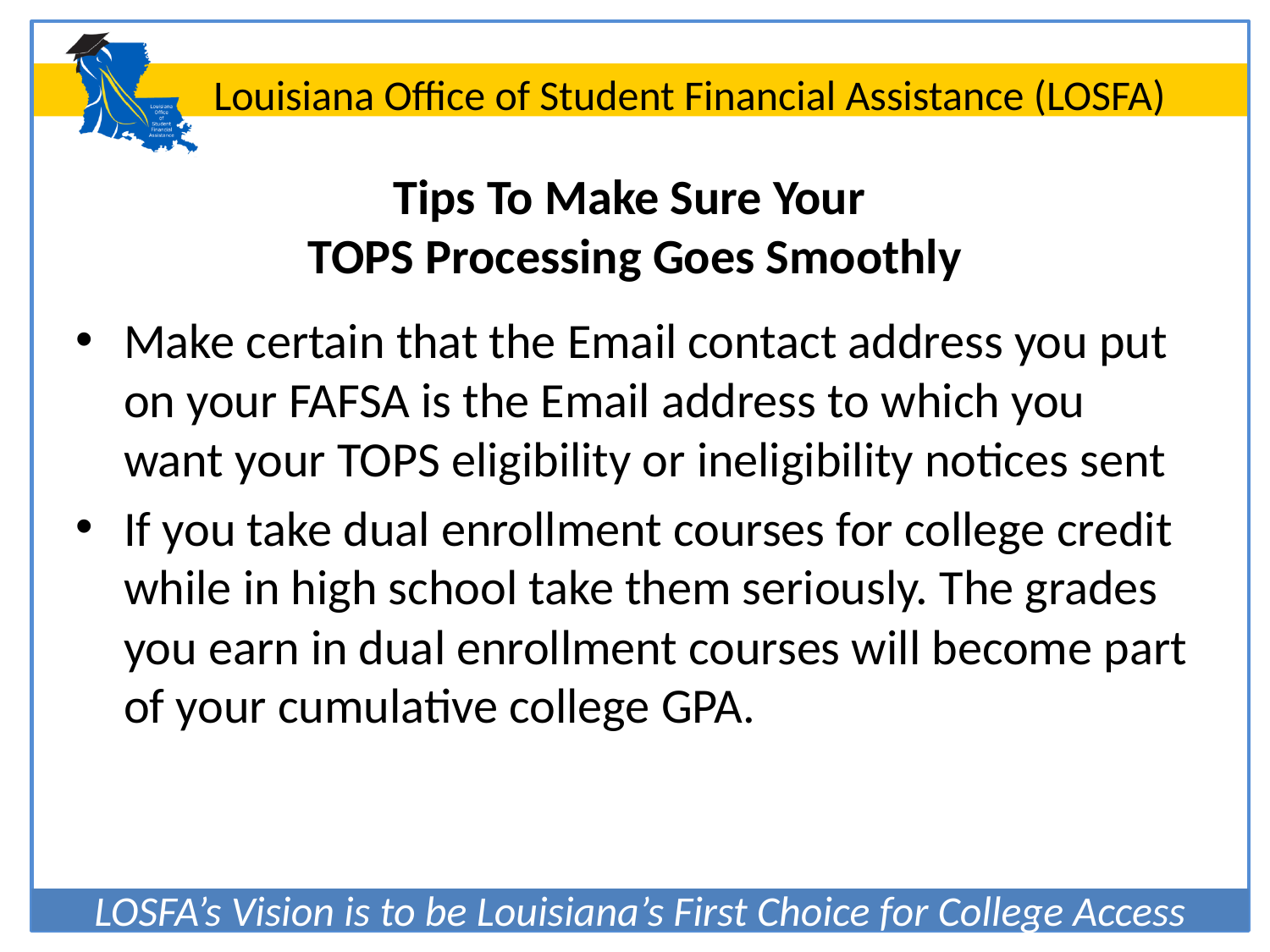

# Tips To Make Sure Your TOPS Processing Goes Smoothly
Make certain that the Email contact address you put on your FAFSA is the Email address to which you want your TOPS eligibility or ineligibility notices sent
If you take dual enrollment courses for college credit while in high school take them seriously. The grades you earn in dual enrollment courses will become part of your cumulative college GPA.